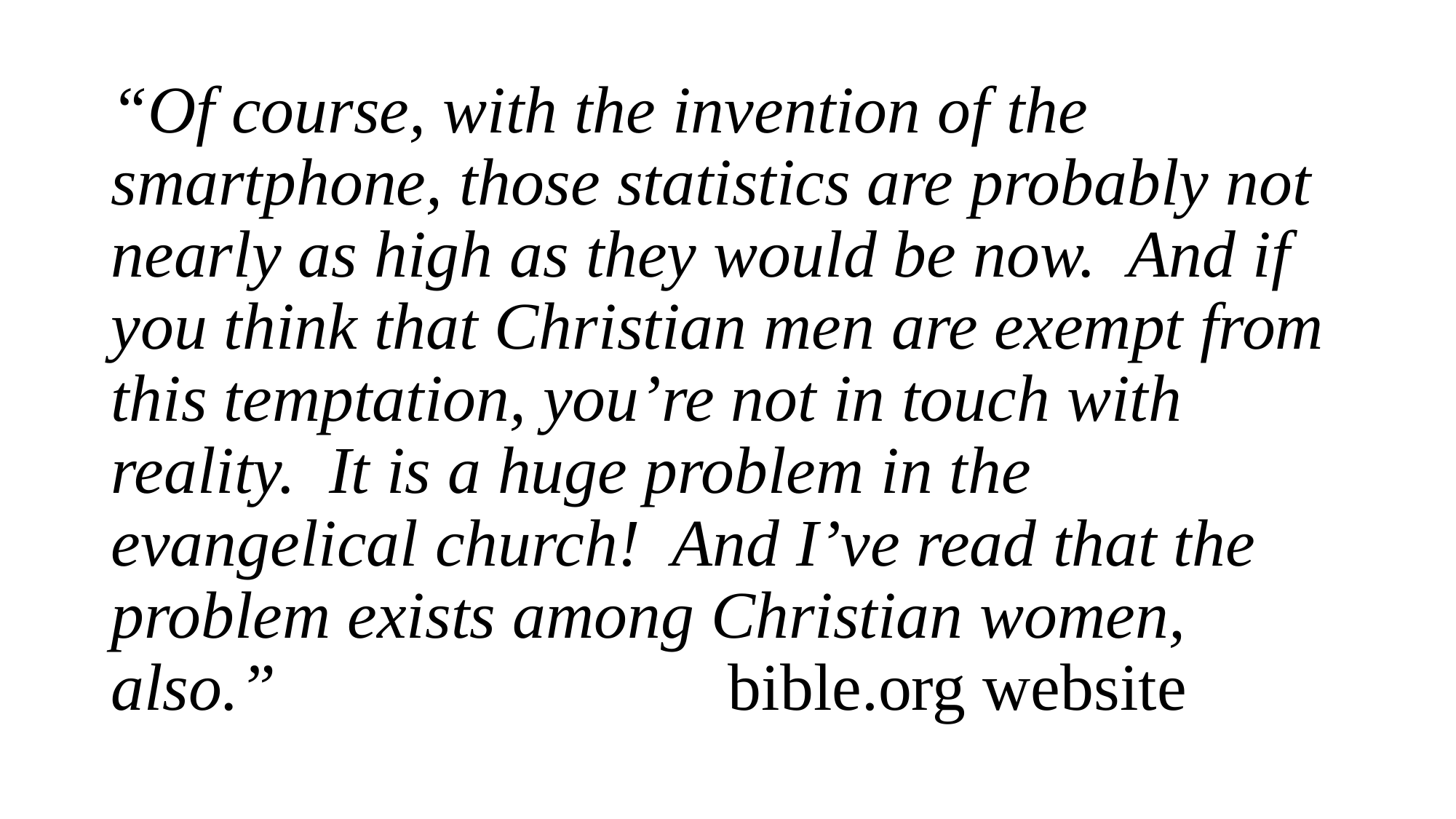

“Of course, with the invention of the smartphone, those statistics are probably not nearly as high as they would be now.  And if you think that Christian men are exempt from this temptation, you’re not in touch with reality.  It is a huge problem in the evangelical church!  And I’ve read that the problem exists among Christian women, also.”                           bible.org website